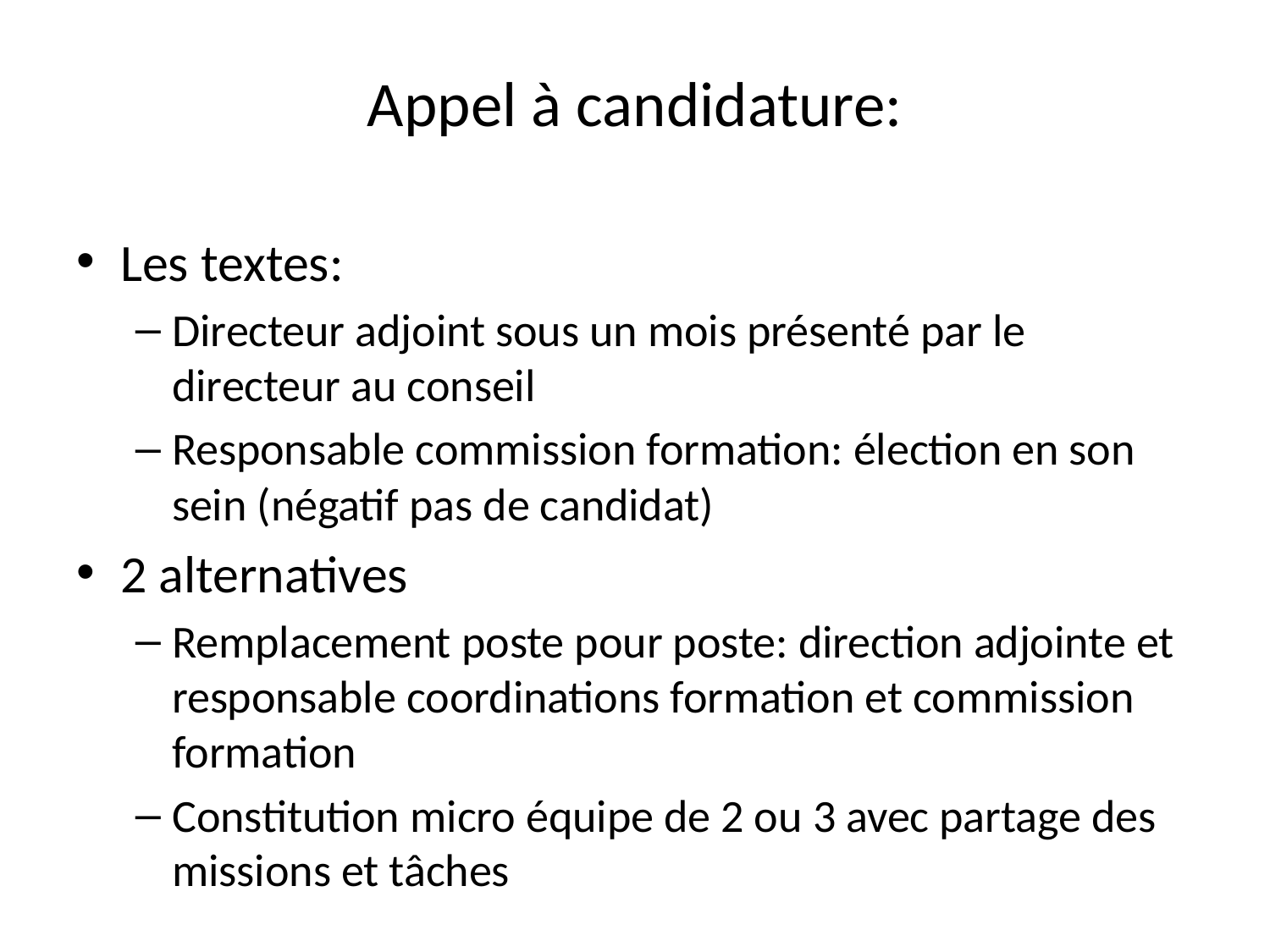

# Appel à candidature:
Les textes:
Directeur adjoint sous un mois présenté par le directeur au conseil
Responsable commission formation: élection en son sein (négatif pas de candidat)
2 alternatives
Remplacement poste pour poste: direction adjointe et responsable coordinations formation et commission formation
Constitution micro équipe de 2 ou 3 avec partage des missions et tâches